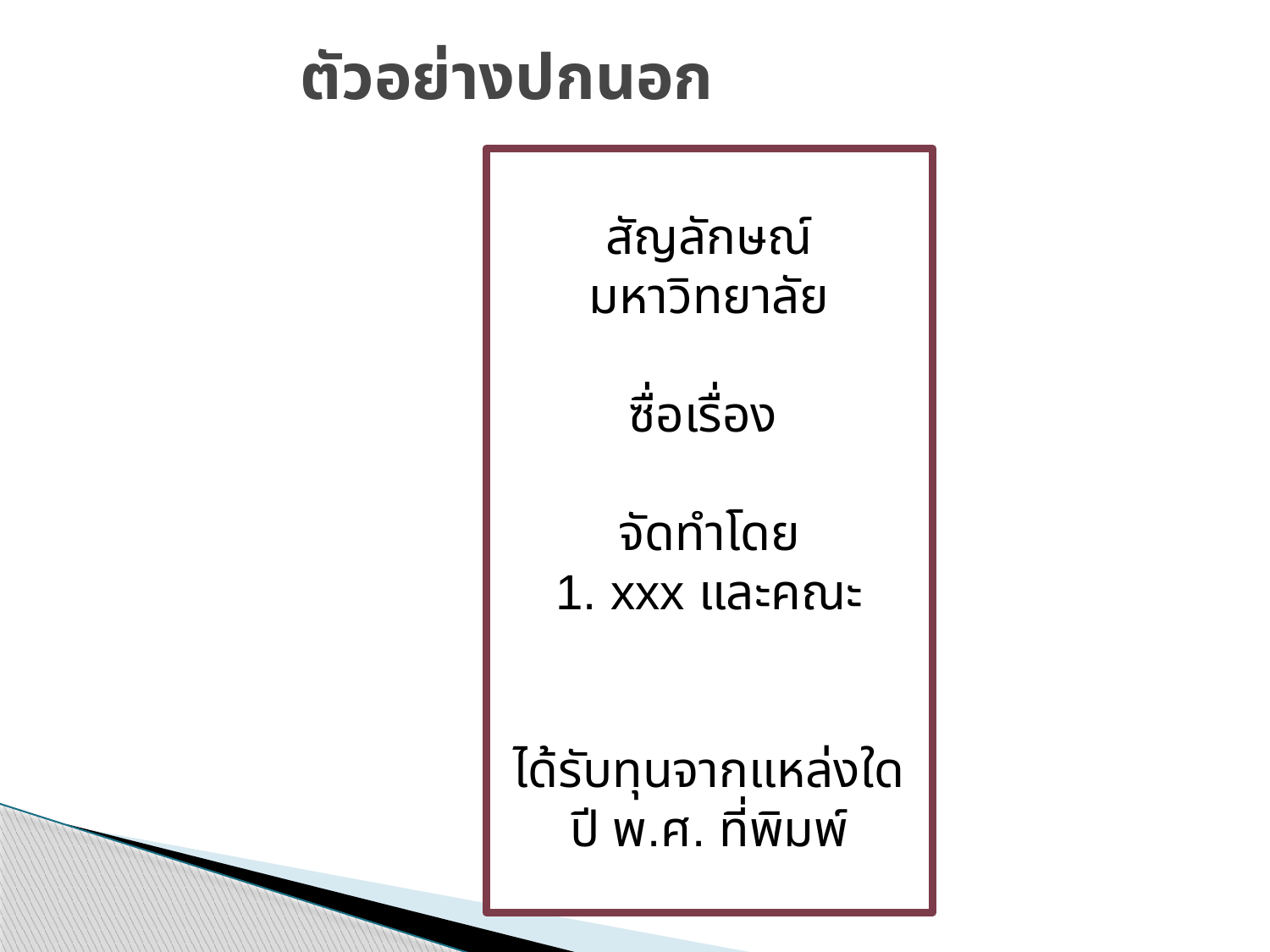

# ตัวอย่างปกนอก
สัญลักษณ์มหาวิทยาลัย

ซื่อเรื่อง

จัดทำโดย
1. xxx และคณะ

ได้รับทุนจากแหล่งใด
ปี พ.ศ. ที่พิมพ์